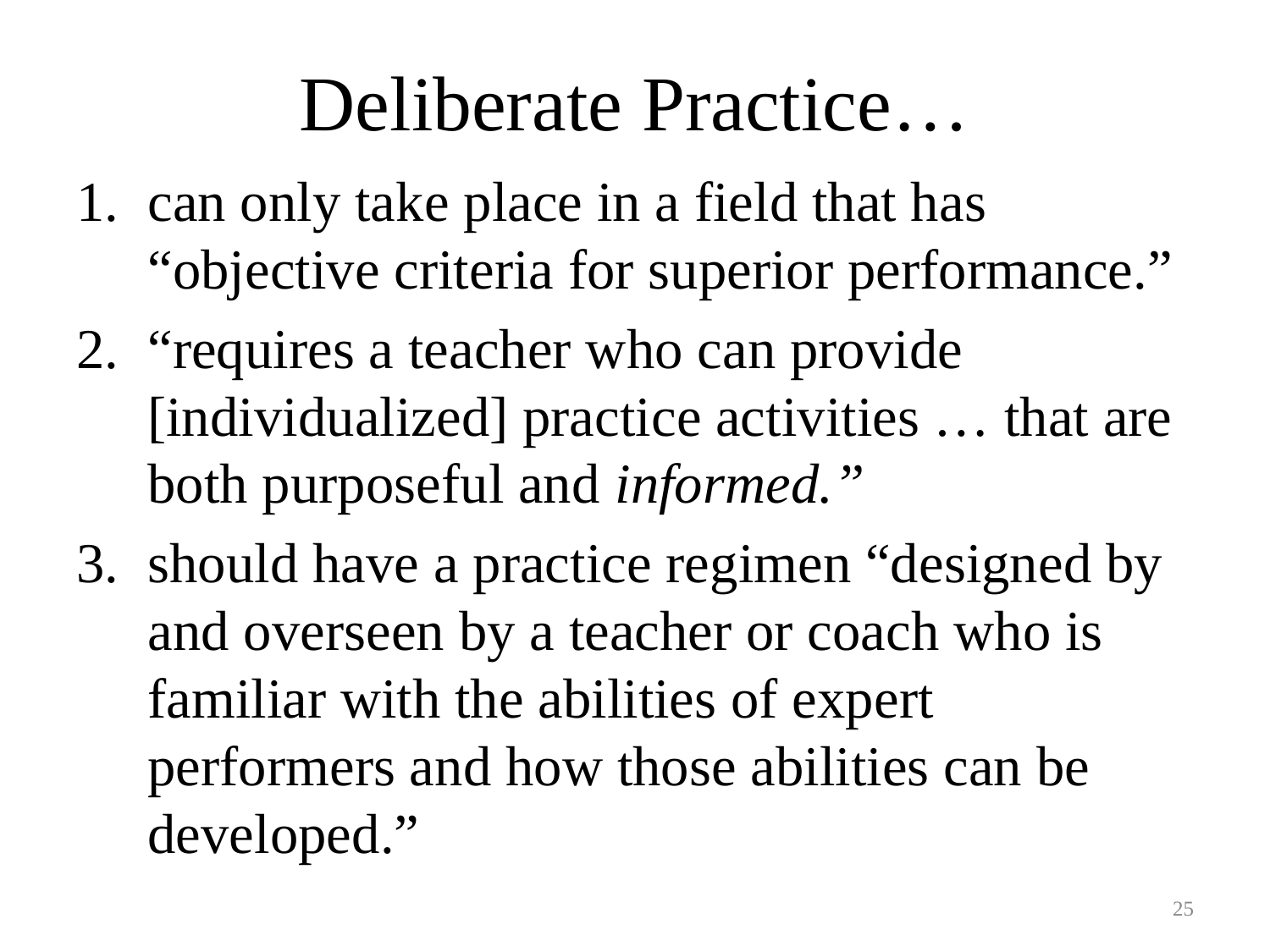

# Deliberate Practice…
can only take place in a field that has “objective criteria for superior performance.”
“requires a teacher who can provide [individualized] practice activities … that are both purposeful and informed.”
should have a practice regimen “designed by and overseen by a teacher or coach who is familiar with the abilities of expert performers and how those abilities can be developed.”
25